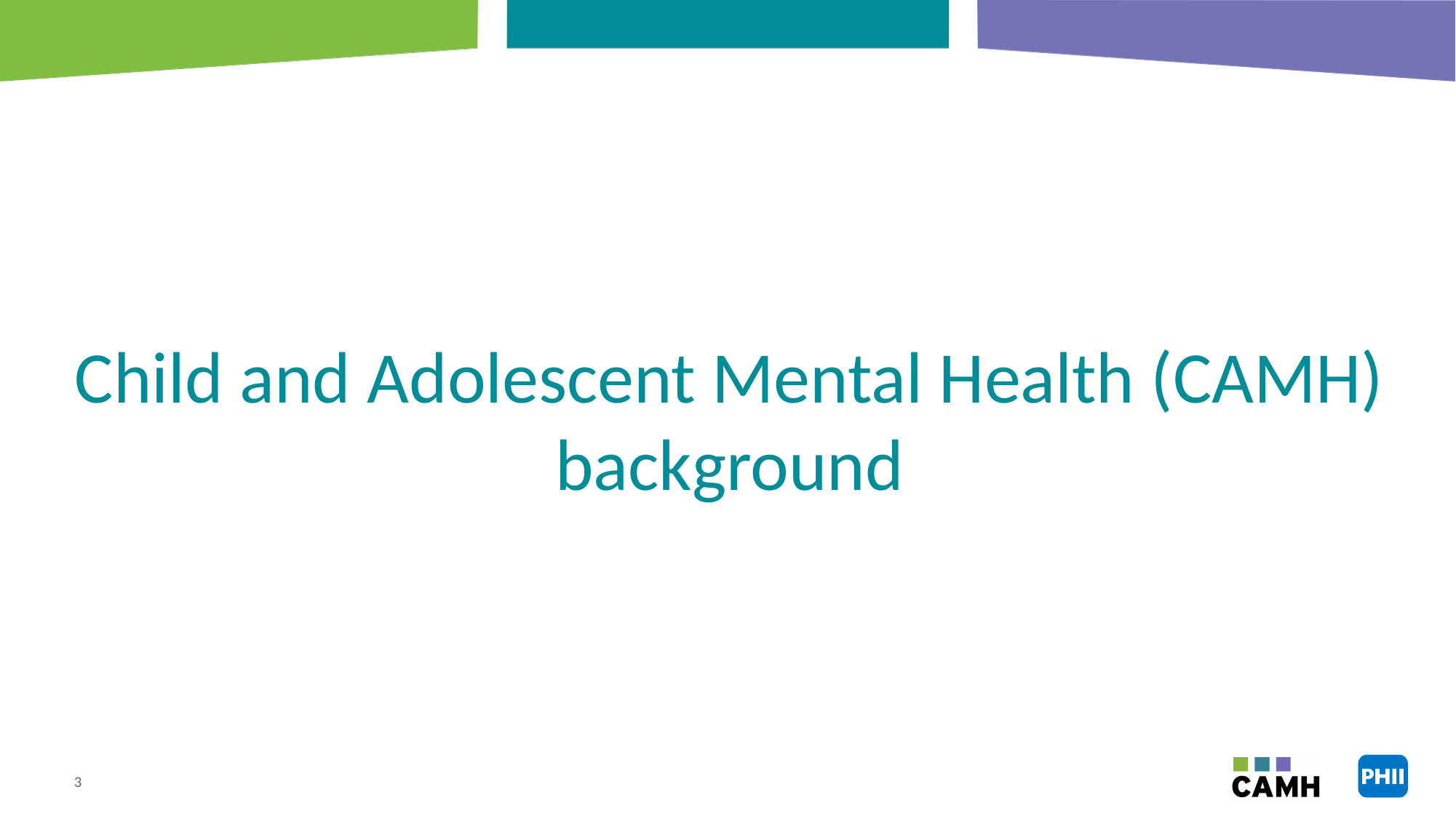

# Child and Adolescent Mental Health (CAMH) background
3